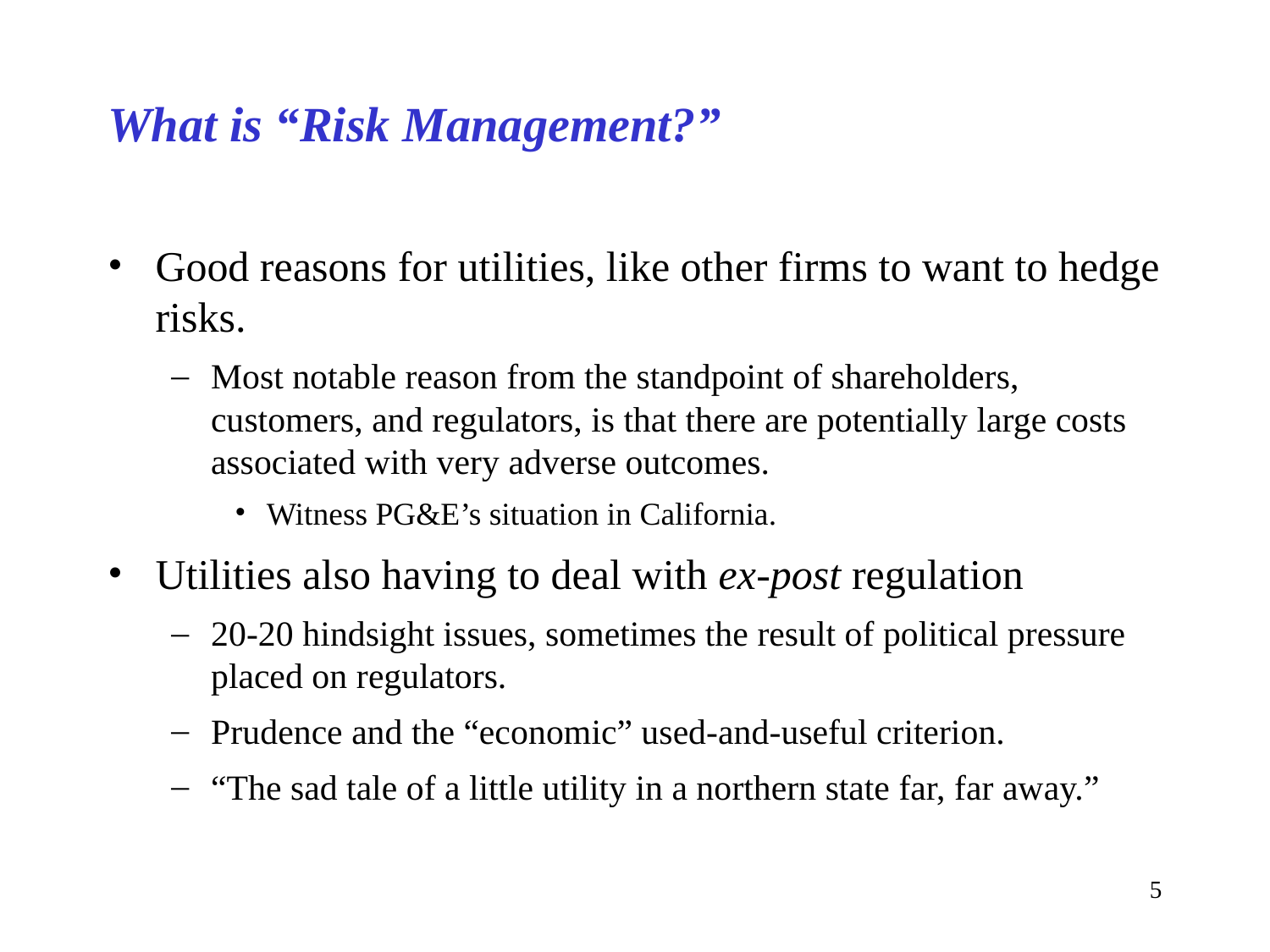

# What is “Risk Management?”
Good reasons for utilities, like other firms to want to hedge risks.
Most notable reason from the standpoint of shareholders, customers, and regulators, is that there are potentially large costs associated with very adverse outcomes.
Witness PG&E’s situation in California.
Utilities also having to deal with ex-post regulation
20-20 hindsight issues, sometimes the result of political pressure placed on regulators.
Prudence and the “economic” used-and-useful criterion.
“The sad tale of a little utility in a northern state far, far away.”

5